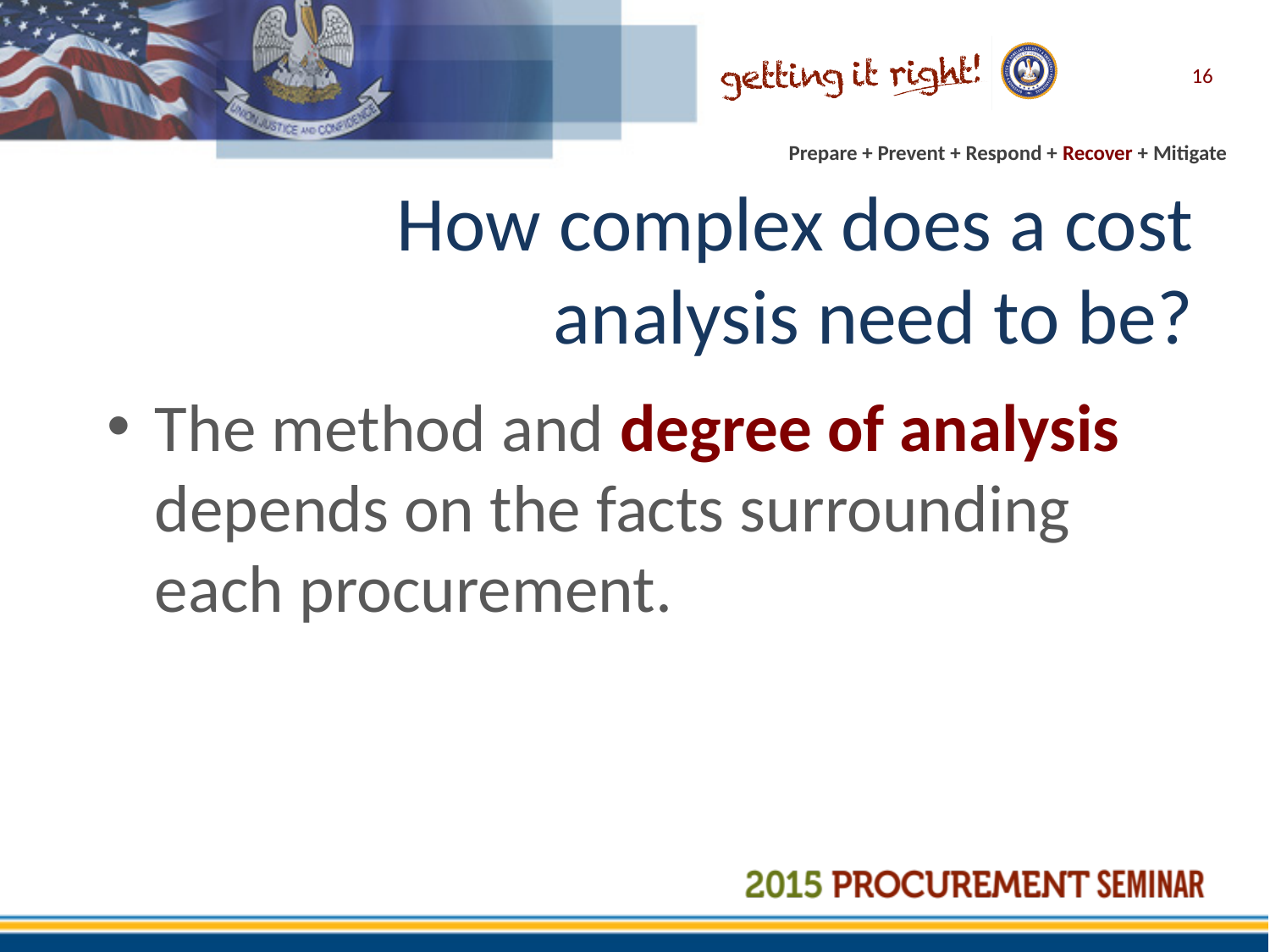

16
# How complex does a cost analysis need to be?
The method and degree of analysis depends on the facts surrounding each procurement.